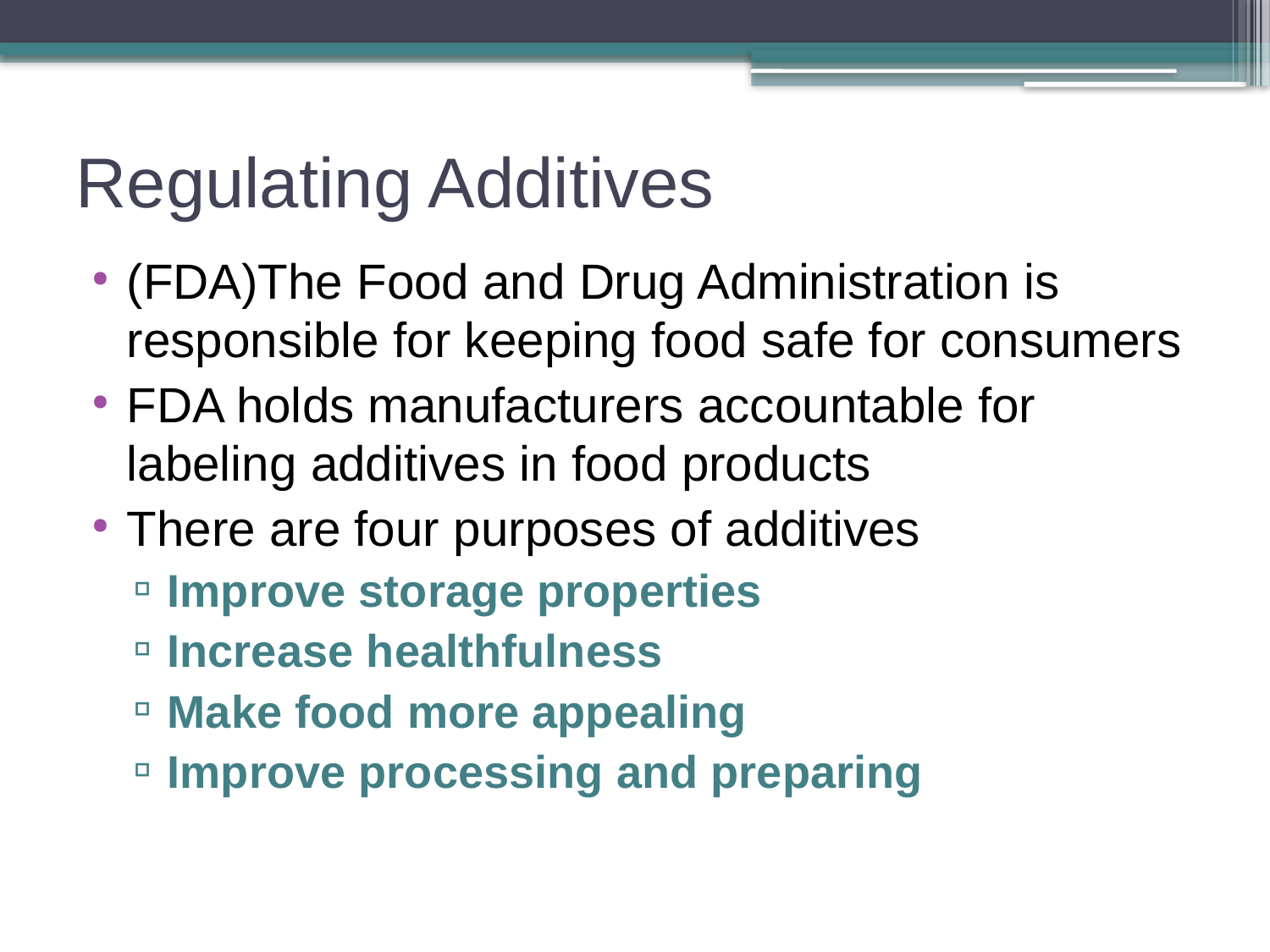

# Regulating Additives
(FDA)The Food and Drug Administration is responsible for keeping food safe for consumers
FDA holds manufacturers accountable for labeling additives in food products
There are four purposes of additives
Improve storage properties
Increase healthfulness
Make food more appealing
Improve processing and preparing